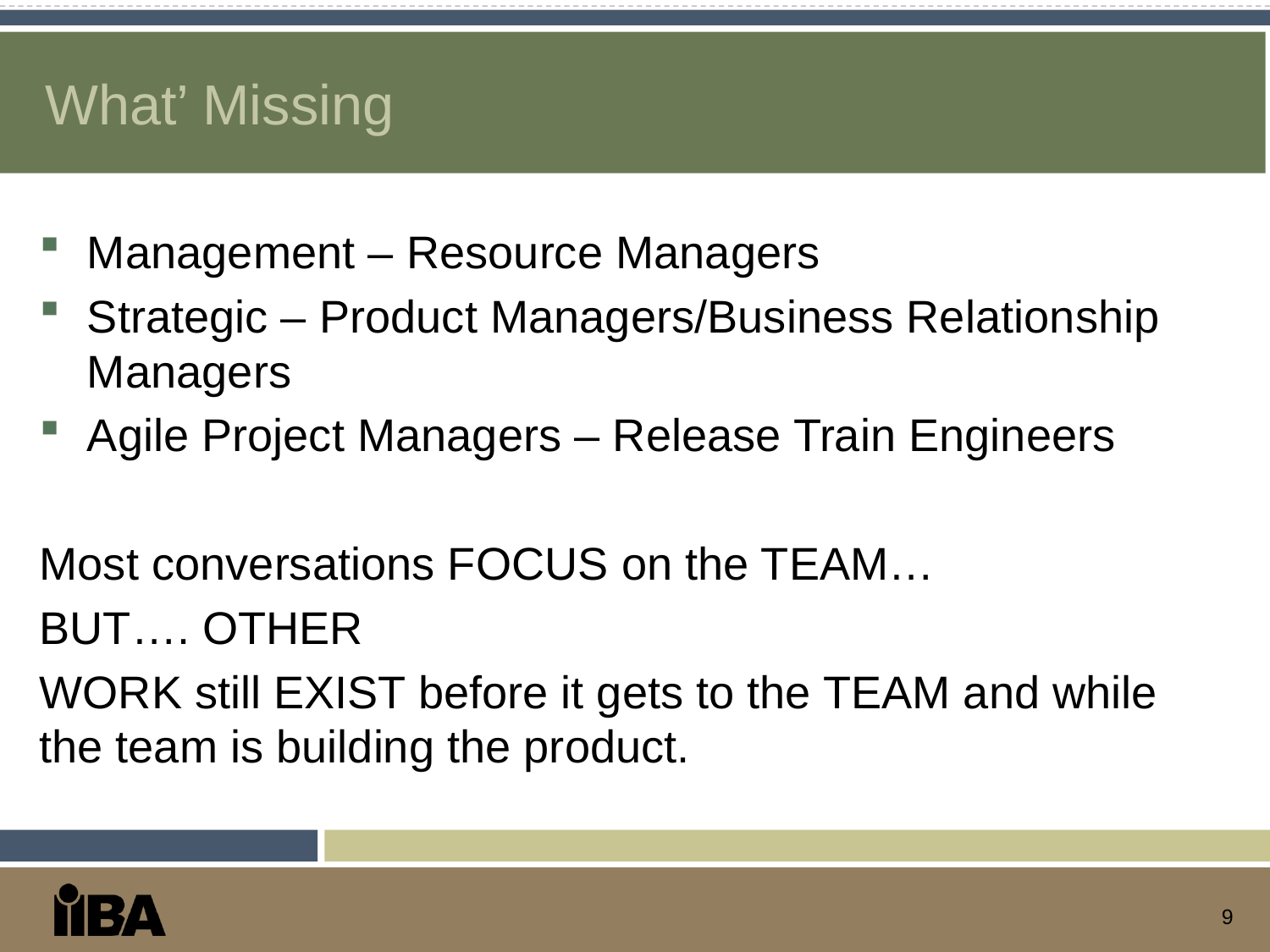

# What’ Missing
Management – Resource Managers
Strategic – Product Managers/Business Relationship Managers
Agile Project Managers – Release Train Engineers

Most conversations FOCUS on the TEAM…
BUT…. OTHER
WORK still EXIST before it gets to the TEAM and while the team is building the product.
9